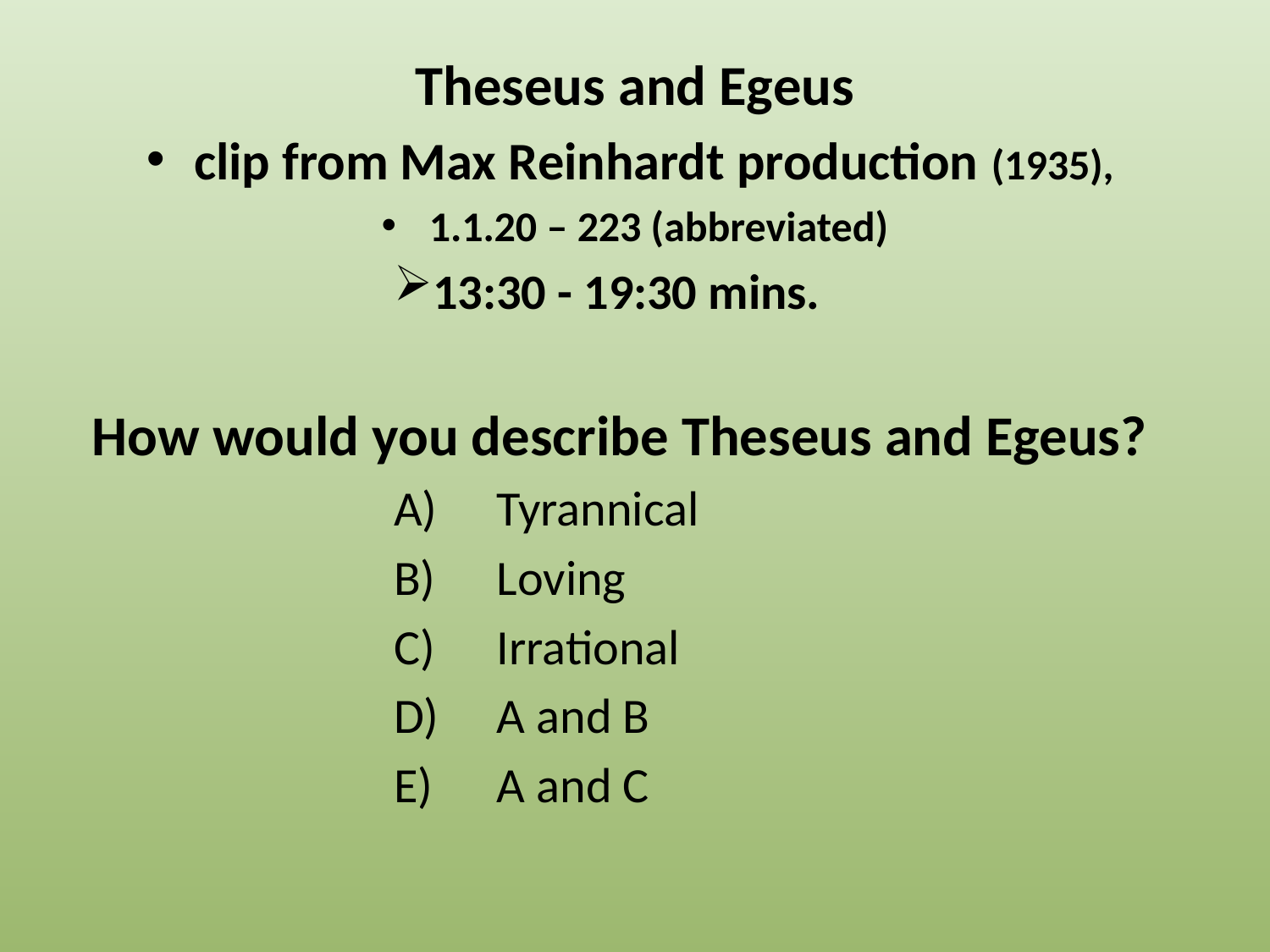

Theseus and Egeus
clip from Max Reinhardt production (1935),
1.1.20 – 223 (abbreviated)
13:30 - 19:30 mins.

How would you describe Theseus and Egeus?
Tyrannical
Loving
Irrational
A and B
A and C